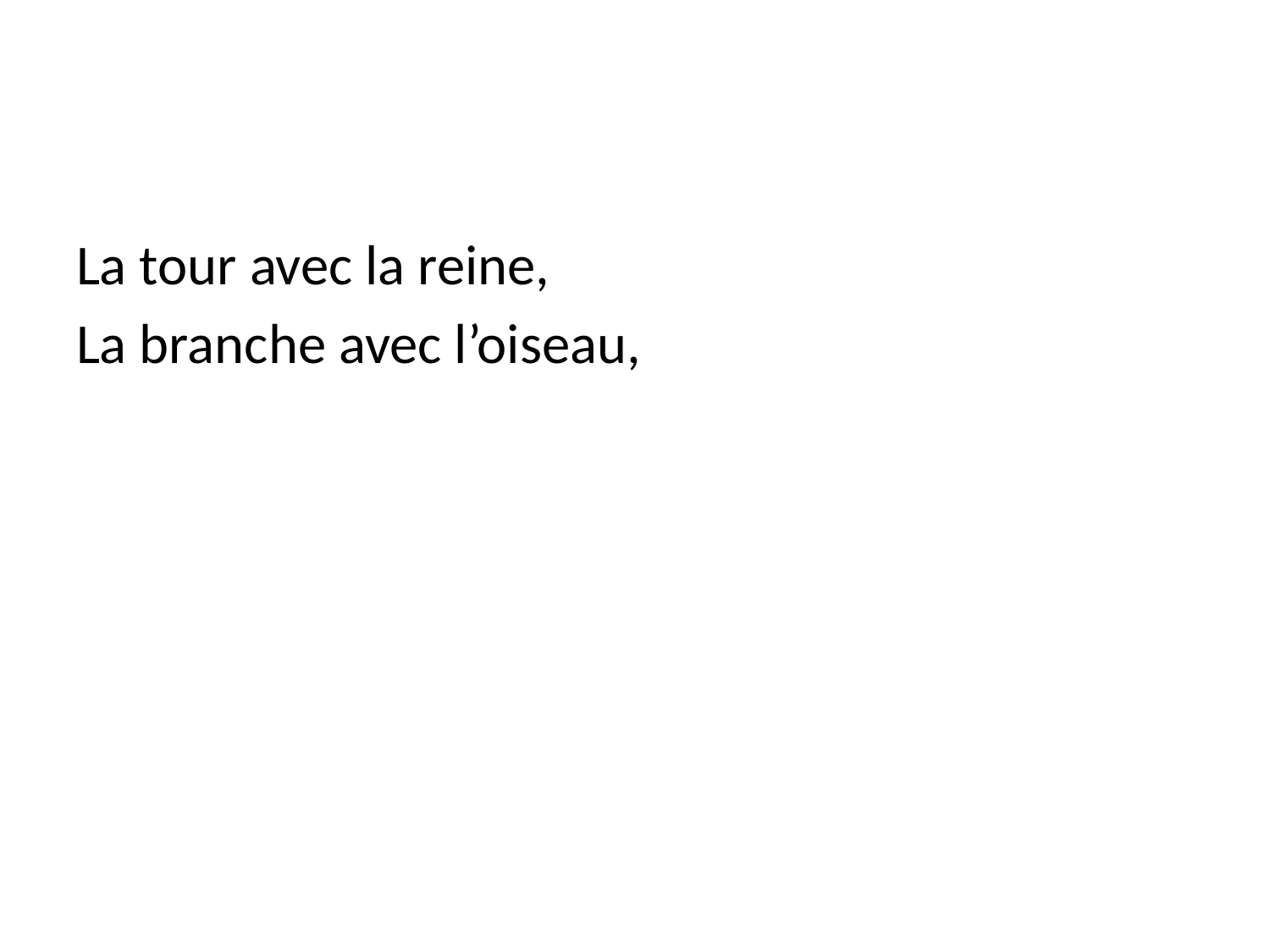

#
La tour avec la reine,
La branche avec l’oiseau,